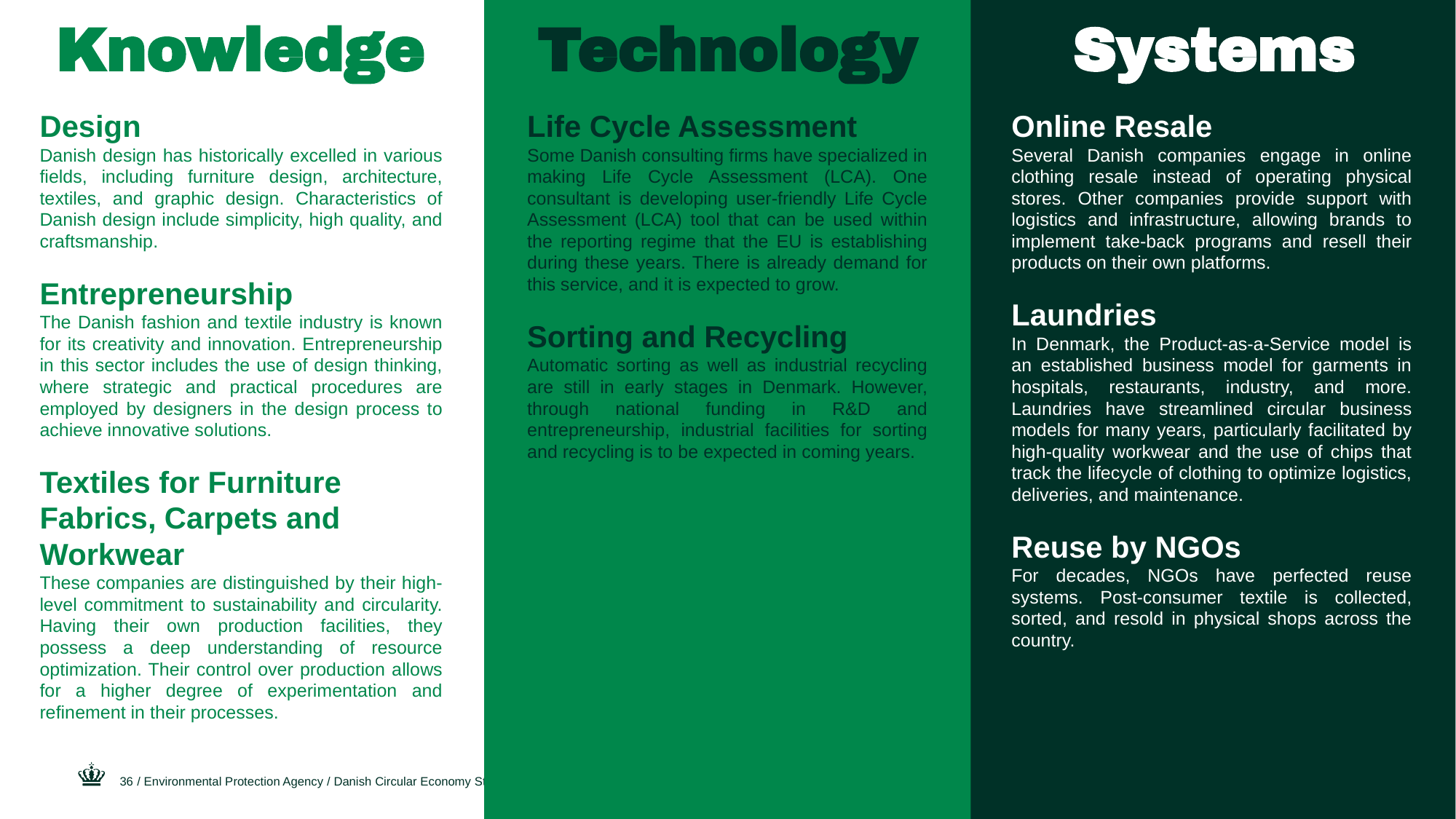

Knowledge

Technology
Systems

Online Resale
Several Danish companies engage in online clothing resale instead of operating physical stores. Other companies provide support with logistics and infrastructure, allowing brands to implement take-back programs and resell their products on their own platforms.

Laundries
In Denmark, the Product-as-a-Service model is an established business model for garments in hospitals, restaurants, industry, and more. Laundries have streamlined circular business models for many years, particularly facilitated by high-quality workwear and the use of chips that track the lifecycle of clothing to optimize logistics, deliveries, and maintenance.

Reuse by NGOs
For decades, NGOs have perfected reuse systems. Post-consumer textile is collected, sorted, and resold in physical shops across the country.
Design
Danish design has historically excelled in various fields, including furniture design, architecture, textiles, and graphic design. Characteristics of Danish design include simplicity, high quality, and craftsmanship.

Entrepreneurship
The Danish fashion and textile industry is known for its creativity and innovation. Entrepreneurship in this sector includes the use of design thinking, where strategic and practical procedures are employed by designers in the design process to achieve innovative solutions.

Textiles for Furniture Fabrics, Carpets and Workwear
These companies are distinguished by their high-level commitment to sustainability and circularity. Having their own production facilities, they possess a deep understanding of resource optimization. Their control over production allows for a higher degree of experimentation and refinement in their processes.

Life Cycle Assessment
Some Danish consulting firms have specialized in making Life Cycle Assessment (LCA). One consultant is developing user-friendly Life Cycle Assessment (LCA) tool that can be used within the reporting regime that the EU is establishing during these years. There is already demand for this service, and it is expected to grow.

Sorting and Recycling
Automatic sorting as well as industrial recycling are still in early stages in Denmark. However, through national funding in R&D and entrepreneurship, industrial facilities for sorting and recycling is to be expected in coming years.
36
/ Environmental Protection Agency / Danish Circular Economy Strongholds
27 October, 2025